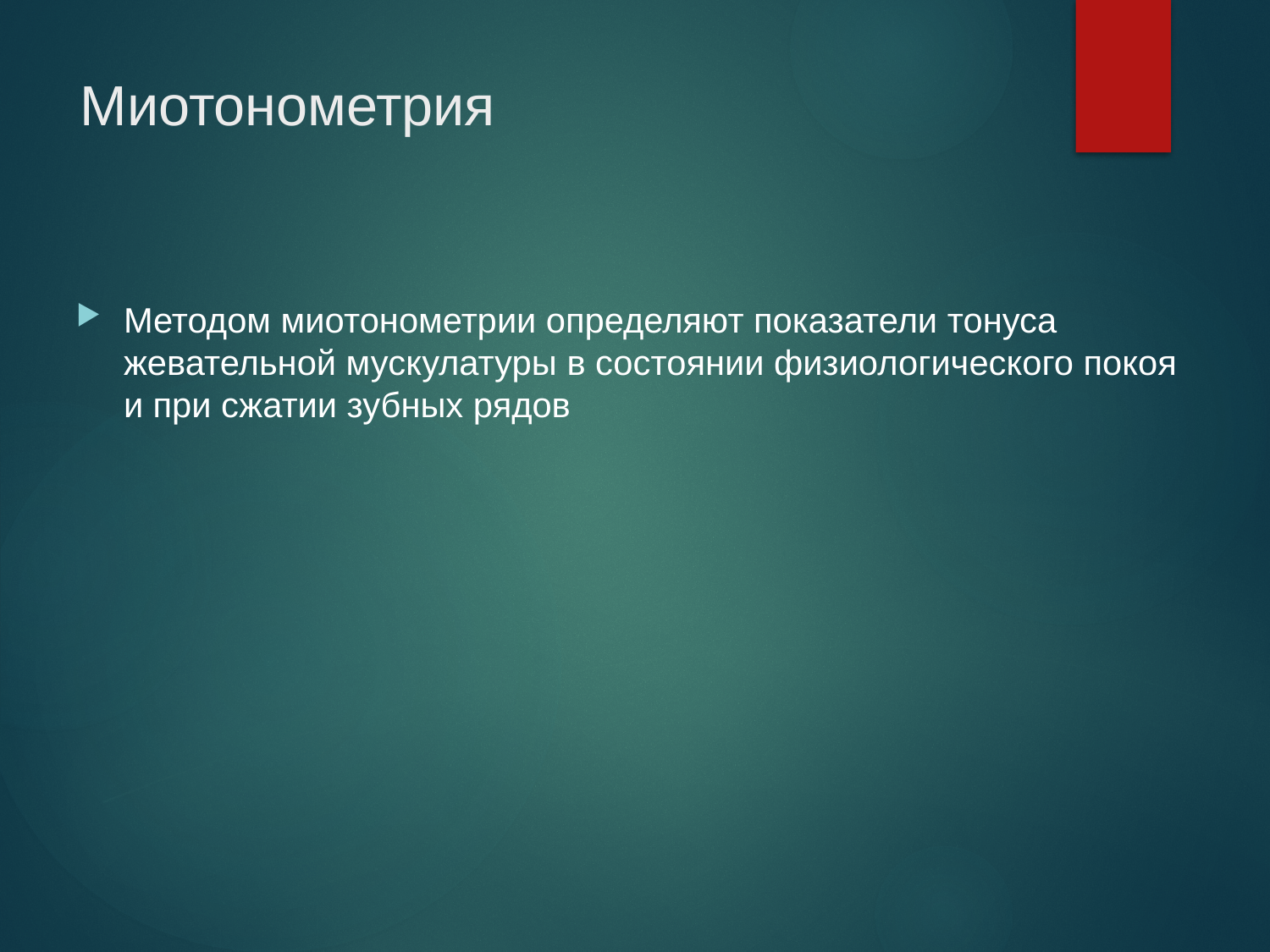

# Миотонометрия
Методом миотонометрии определяют показатели тонуса жевательной мускулатуры в состоянии физиологического покоя и при сжатии зубных рядов